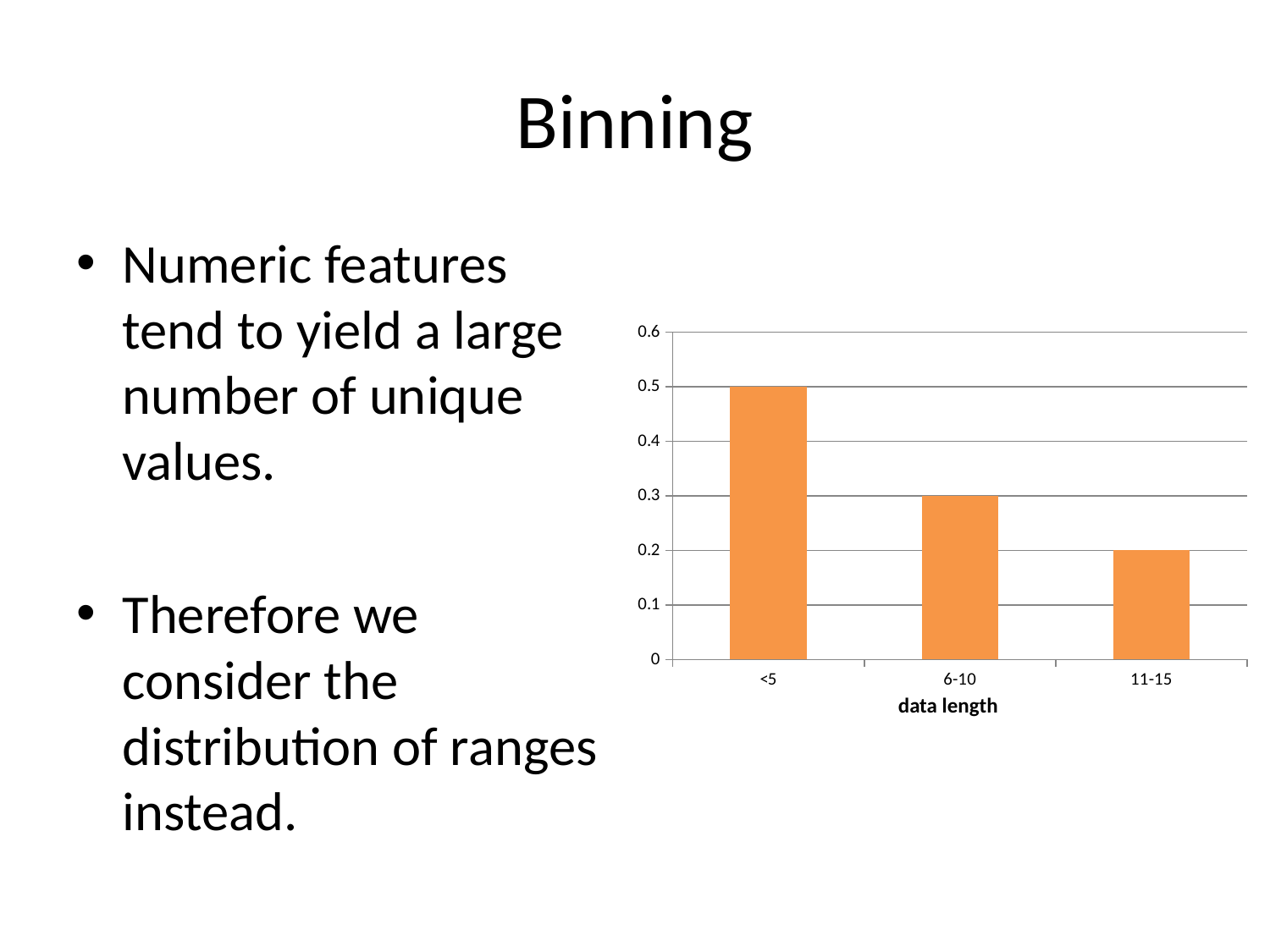

# Binning
Numeric features tend to yield a large number of unique values.

Therefore we consider the distribution of ranges instead.

### Chart

| Category | 0.5 0.3 0.2 |
|---|---|
| <5 | 0.5 |
| 6-10 | 0.3 |
| 11-15 | 0.2 |
data length